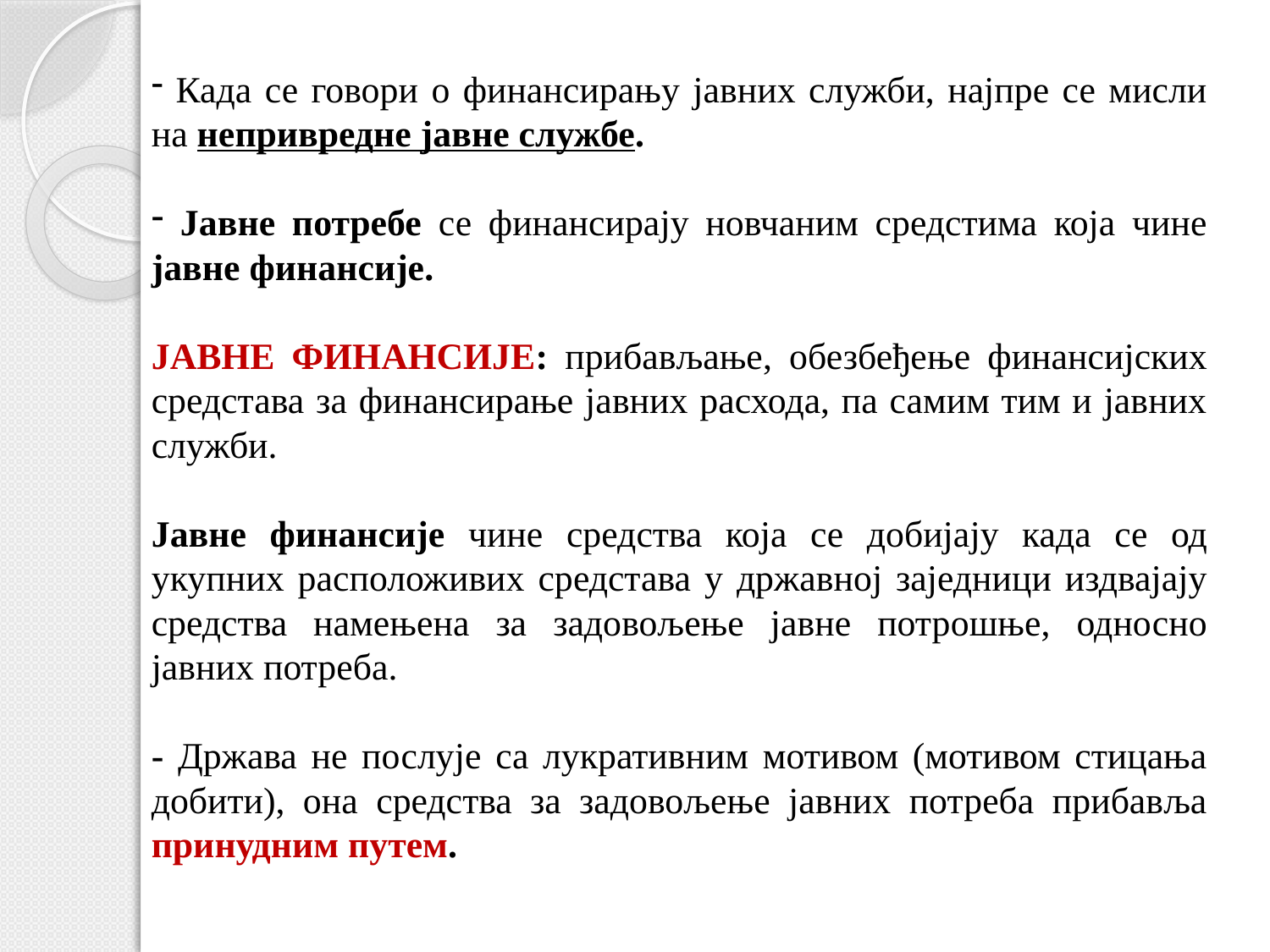

Када се говори о финансирању јавних служби, најпре се мисли на непривредне јавне службе.

 Јавне потребе се финансирају новчаним средстима која чине јавне финансије.

ЈАВНЕ ФИНАНСИЈЕ: прибављање, обезбеђење финансијских средстава за финансирање јавних расхода, па самим тим и јавних служби.

Јавне финансије чине средства која се добијају када се од укупних расположивих средстава у државној заједници издвајају средства намењена за задовољење јавне потрошње, односно јавних потреба.

- Држава не послује са лукративним мотивом (мотивом стицања добити), она средства за задовољење јавних потреба прибавља принудним путем.